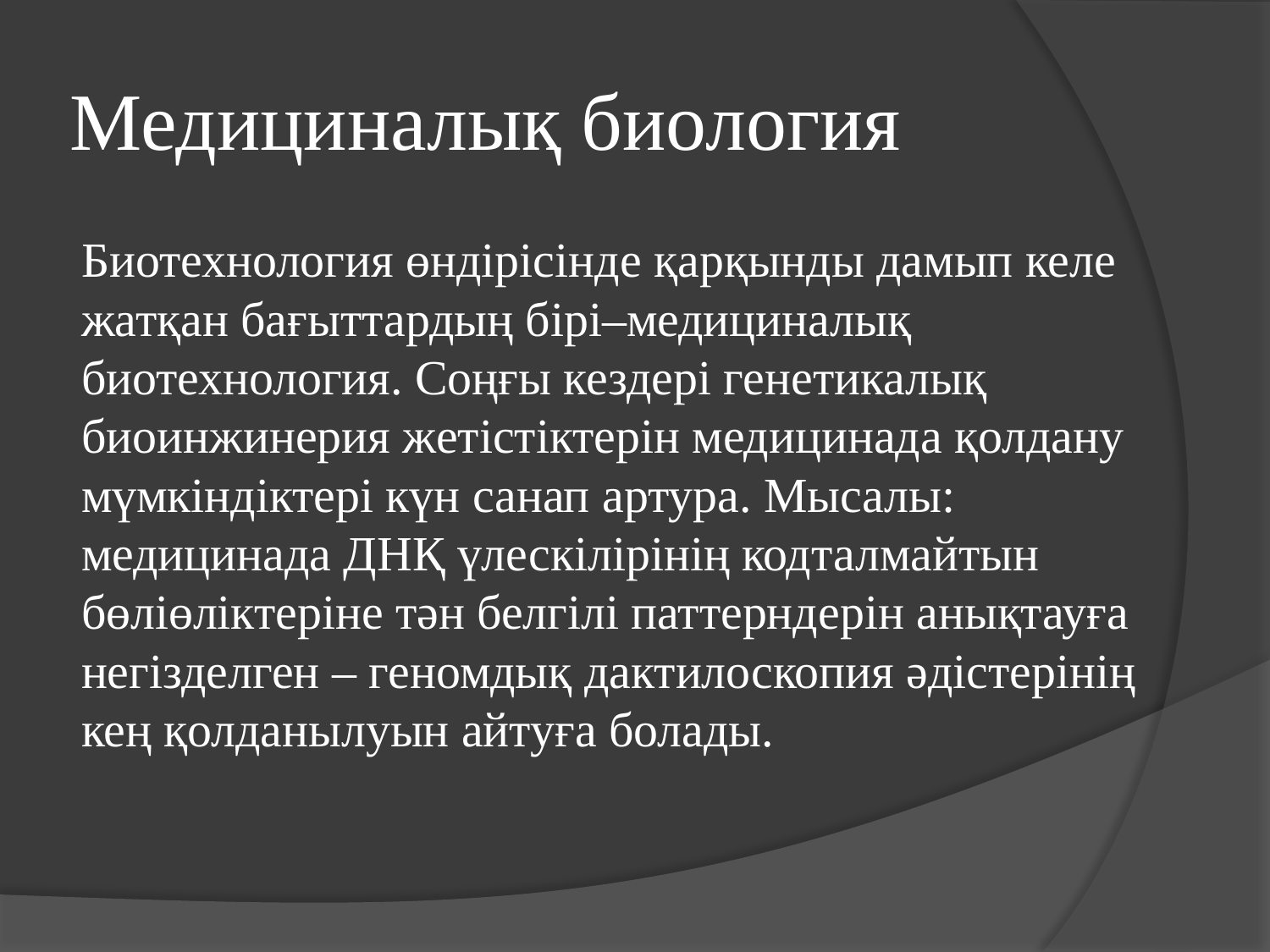

# Медициналық биология
Биотехнология өндірісінде қарқынды дамып келе жатқан бағыттардың бірі–медициналық биотехнология. Соңғы кездері генетикалық биоинжинерия жетістіктерін медицинада қолдану мүмкіндіктері күн санап артура. Мысалы: медицинада ДНҚ үлескілірінің кодталмайтын бөліөліктеріне тән белгілі паттерндерін анықтауға негізделген – геномдық дактилоскопия әдістерінің кең қолданылуын айтуға болады.